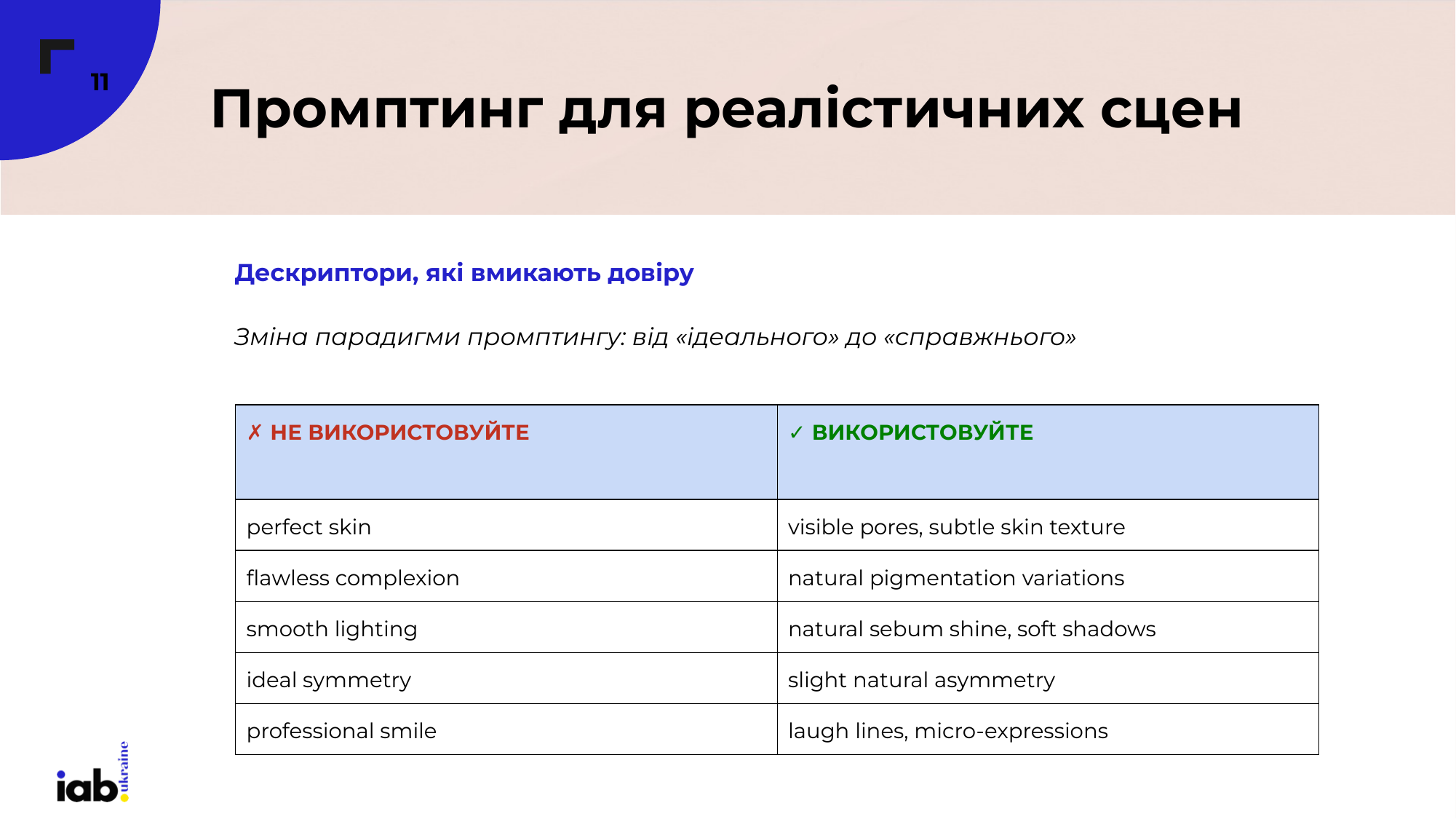

11
# Промптинг для реалістичних сцен
Дескриптори, які вмикають довіру
Зміна парадигми промптингу: від «ідеального» до «справжнього»
| ✗ НЕ ВИКОРИСТОВУЙТЕ | ✓ ВИКОРИСТОВУЙТЕ |
| --- | --- |
| perfect skin | visible pores, subtle skin texture |
| flawless complexion | natural pigmentation variations |
| smooth lighting | natural sebum shine, soft shadows |
| ideal symmetry | slight natural asymmetry |
| professional smile | laugh lines, micro-expressions |